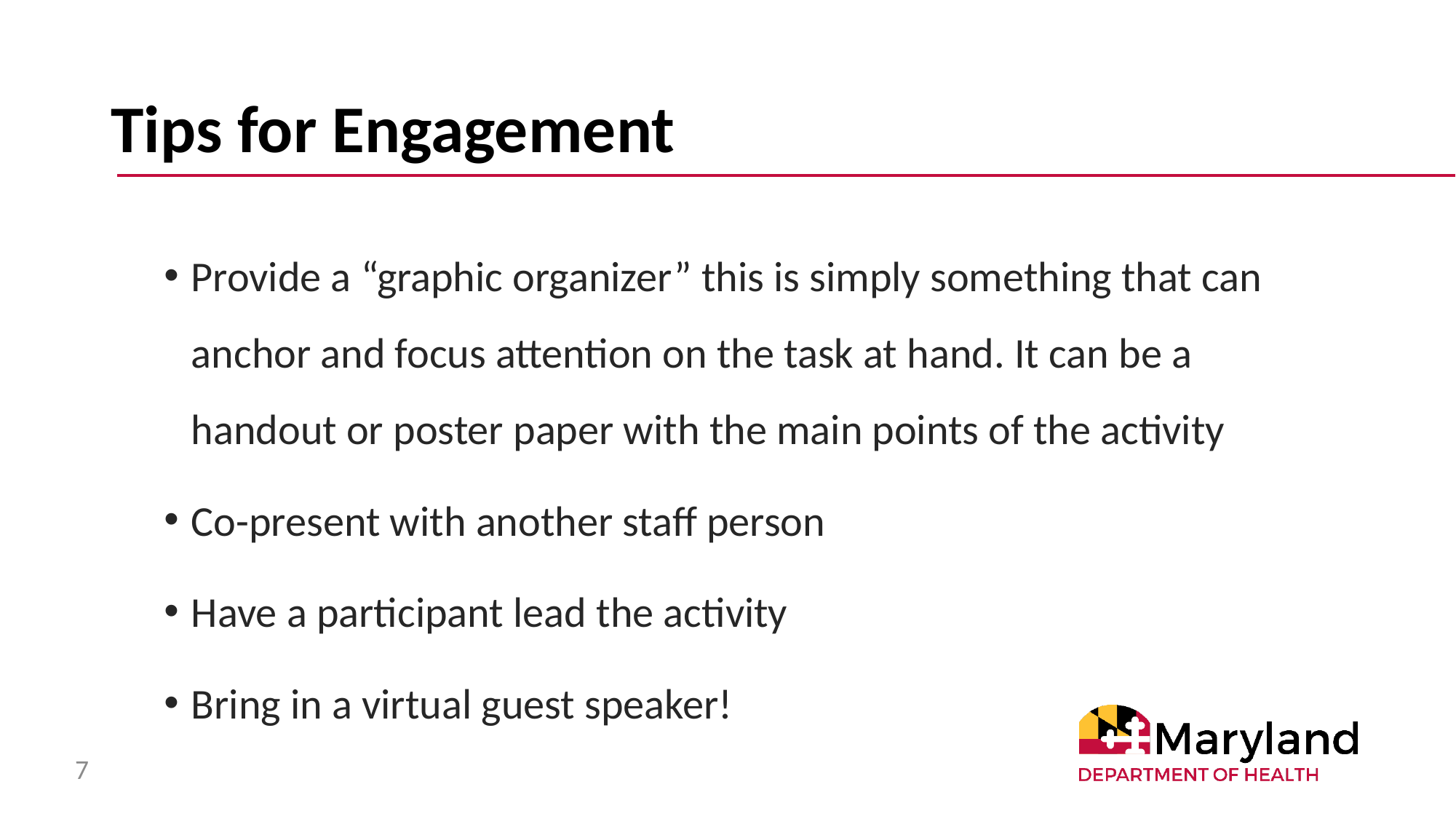

# Tips for Engagement
Provide a “graphic organizer” this is simply something that can anchor and focus attention on the task at hand. It can be a handout or poster paper with the main points of the activity
Co-present with another staff person
Have a participant lead the activity
Bring in a virtual guest speaker!
7